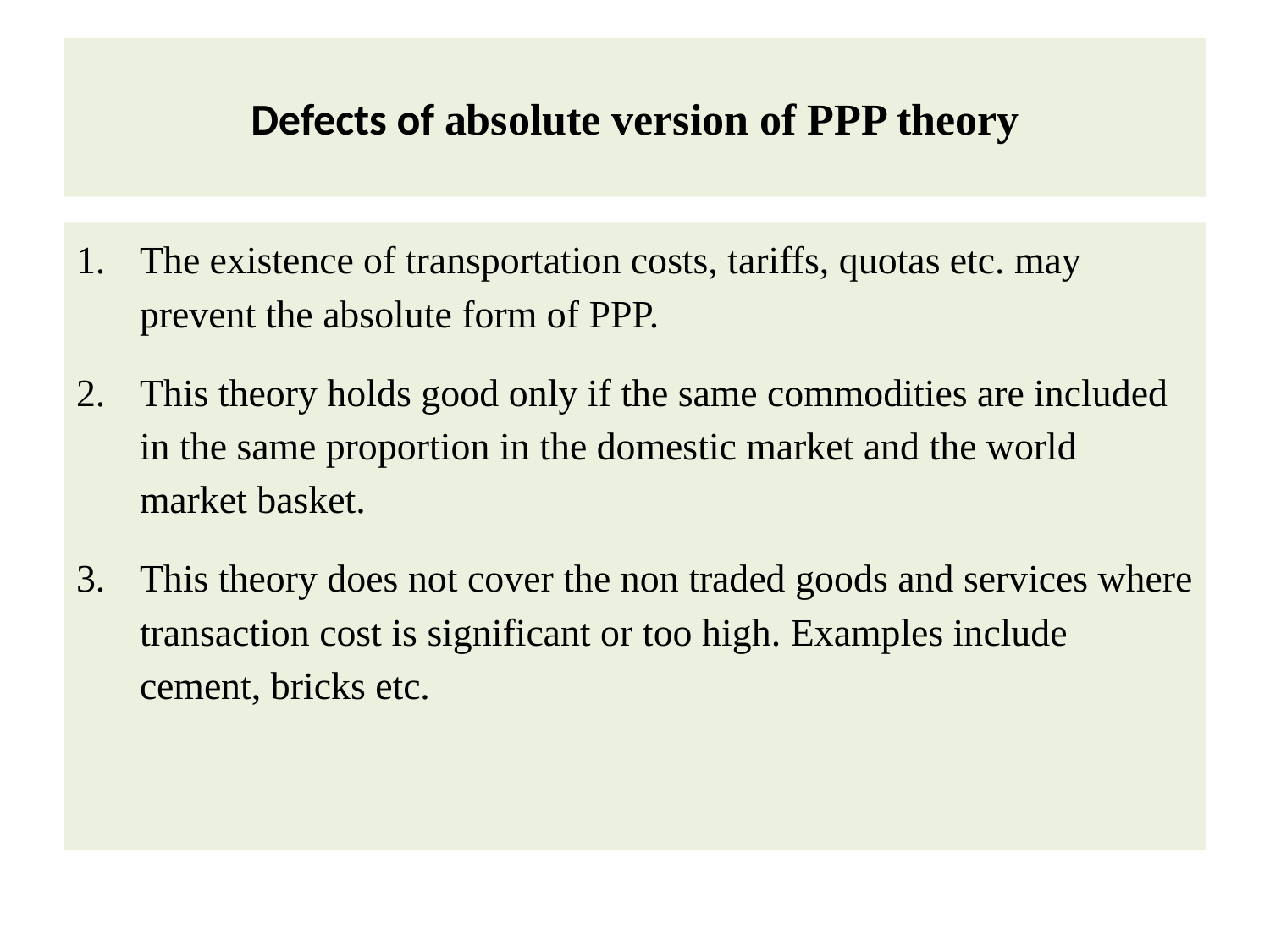

# Defects of absolute version of PPP theory
The existence of transportation costs, tariffs, quotas etc. may prevent the absolute form of PPP.
This theory holds good only if the same commodities are included in the same proportion in the domestic market and the world market basket.
This theory does not cover the non traded goods and services where transaction cost is significant or too high. Examples include cement, bricks etc.